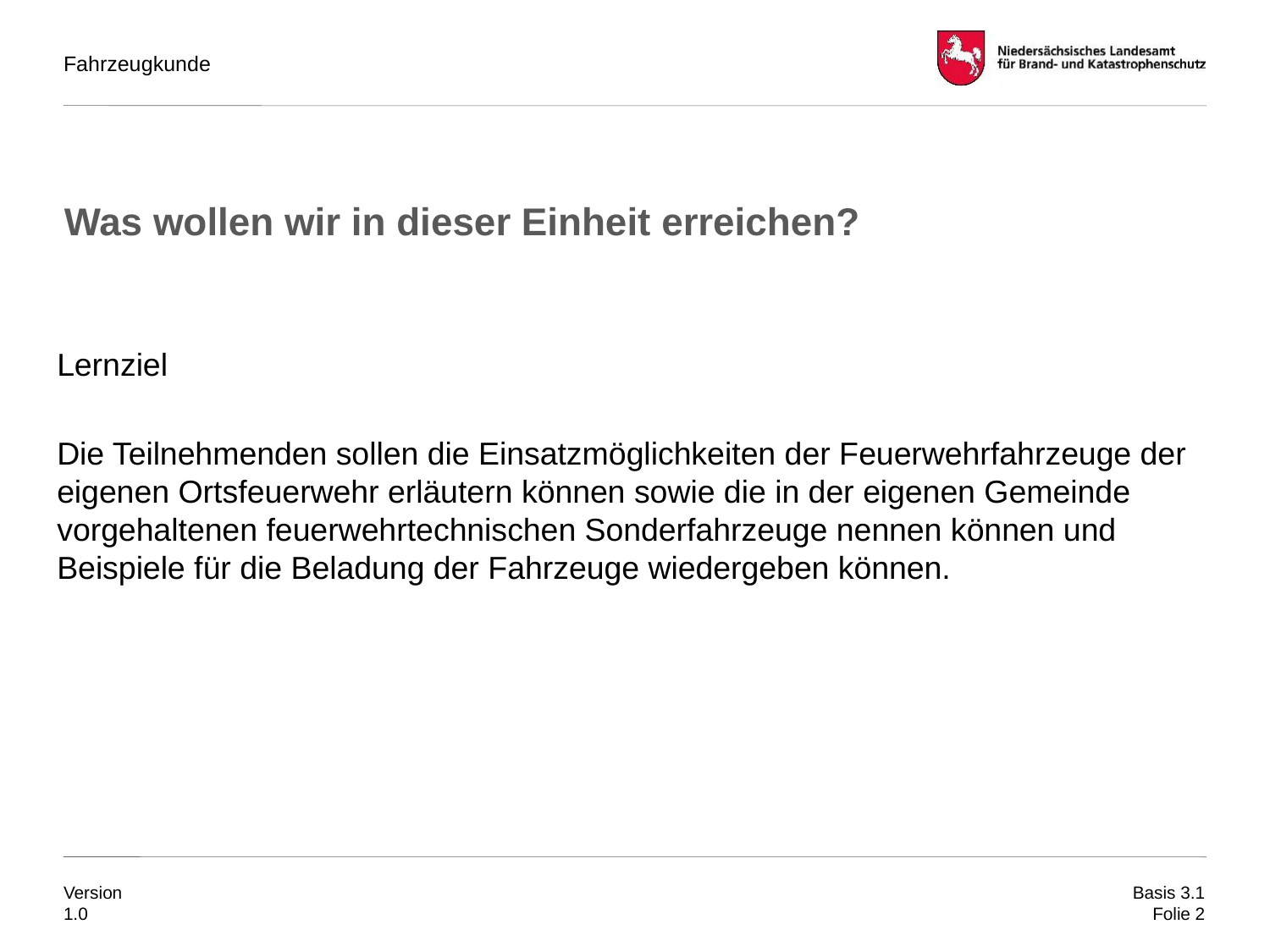

# Was wollen wir in dieser Einheit erreichen?
Lernziel

Die Teilnehmenden sollen die Einsatzmöglichkeiten der Feuerwehrfahrzeuge der eigenen Ortsfeuerwehr erläutern können sowie die in der eigenen Gemeinde vorgehaltenen feuerwehrtechnischen Sonderfahrzeuge nennen können und Beispiele für die Beladung der Fahrzeuge wiedergeben können.